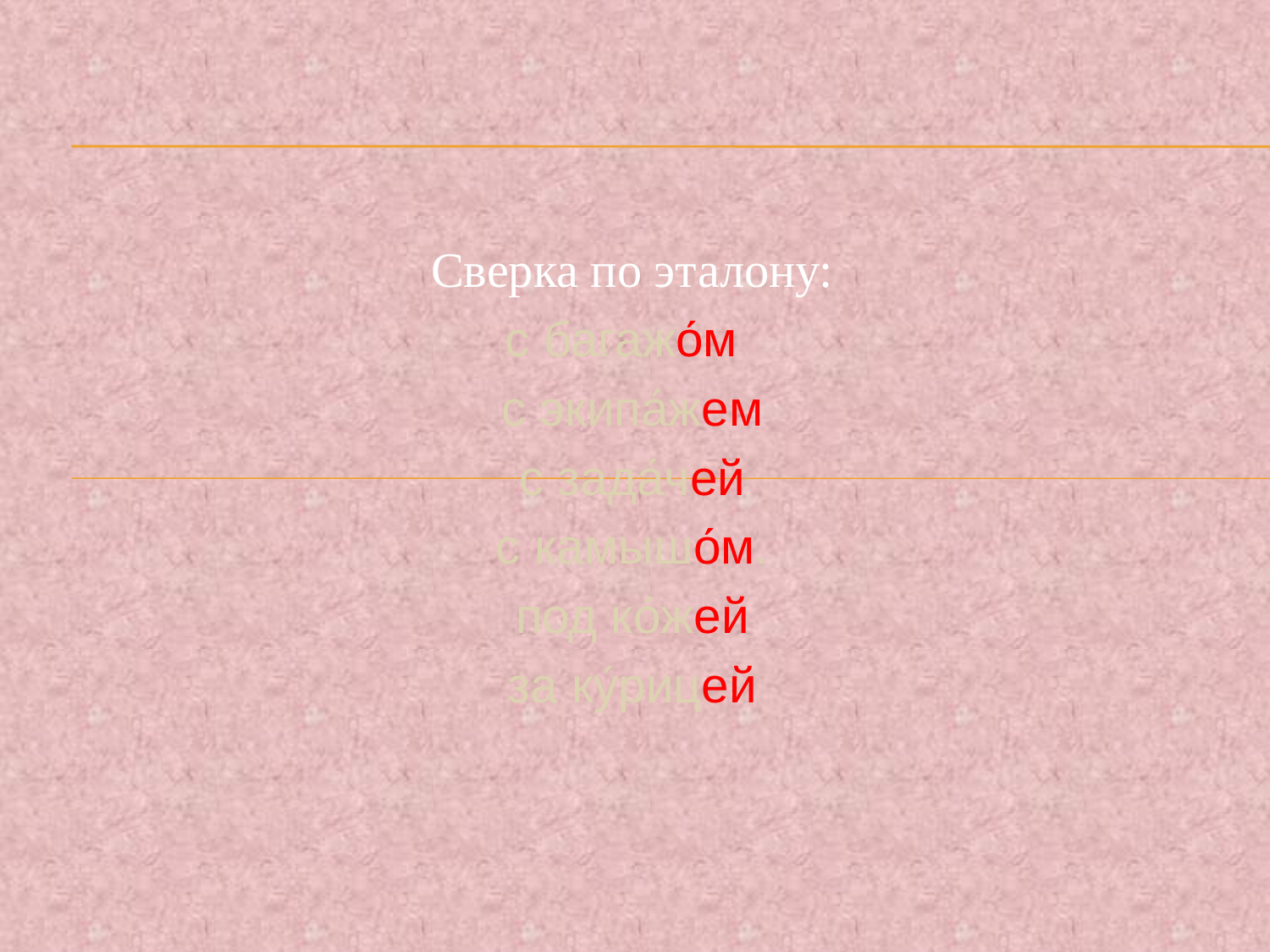

Сверка по эталону:
с багажо́м
с экипа́жем
с зада́чей
с камышо́м.
под ко́жей
за ку́рицей